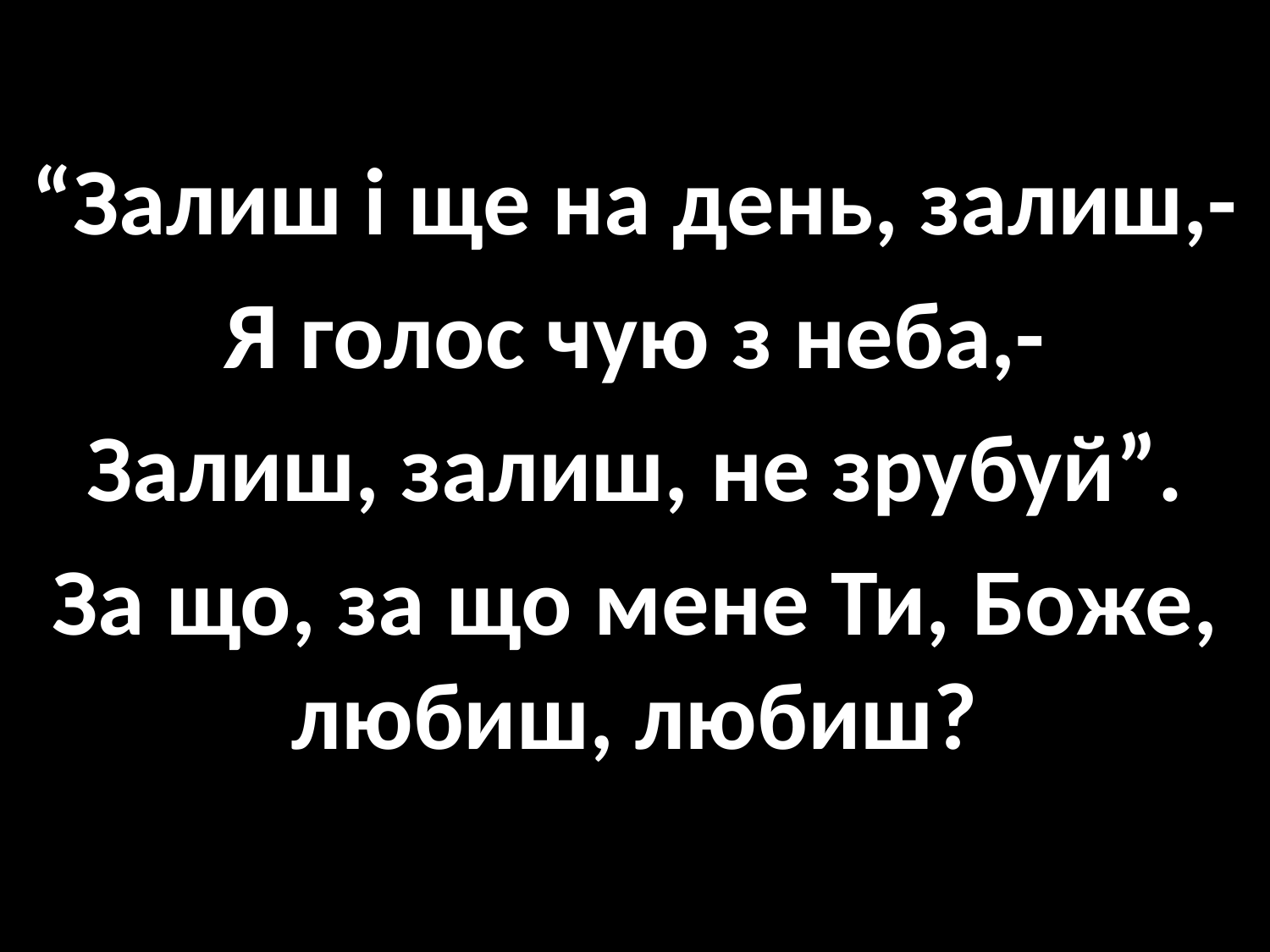

“Залиш і ще на день, залиш,-
Я голос чую з неба,-
Залиш, залиш, не зрубуй”.
За що, за що мене Ти, Боже, любиш, любиш?

#